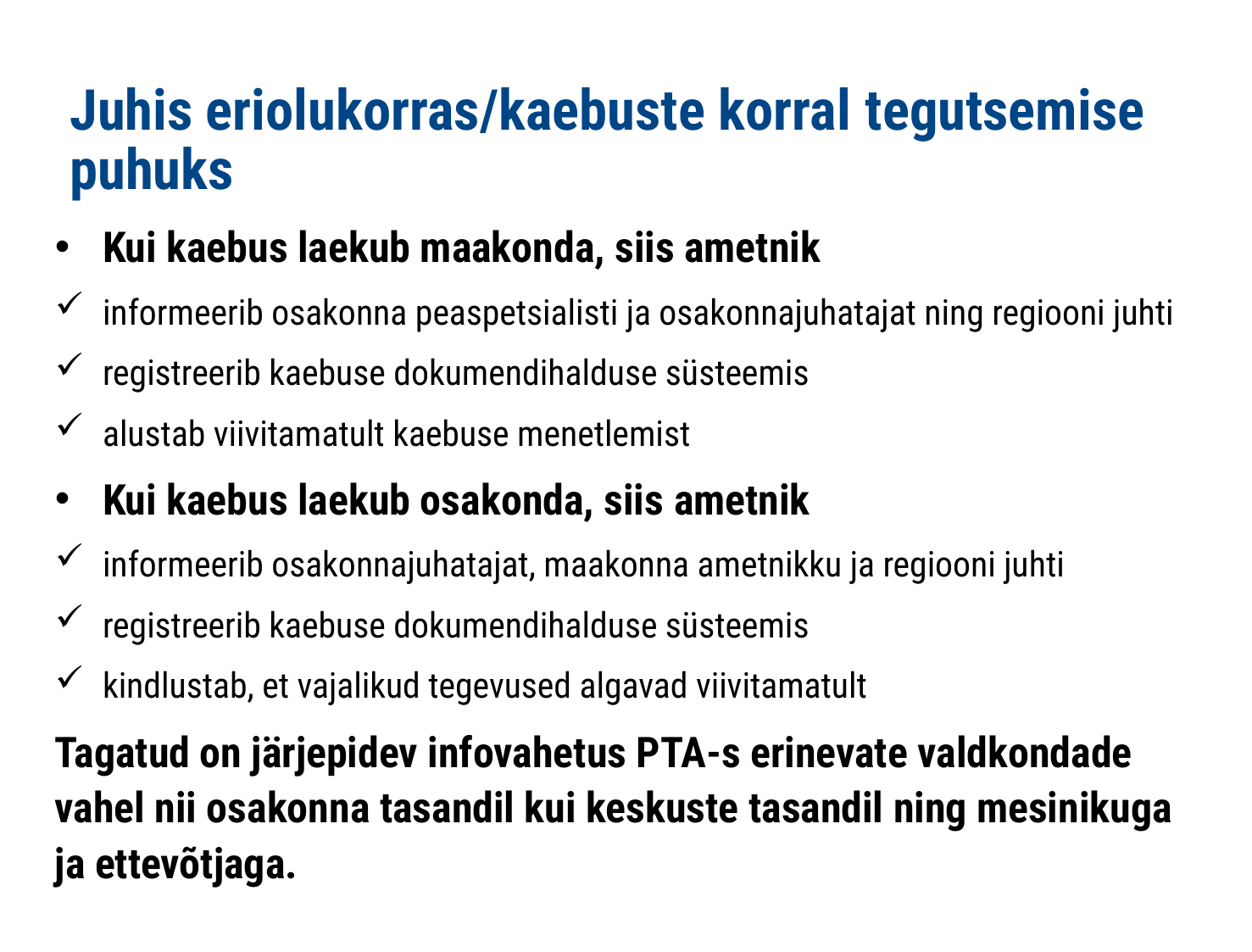

# Juhis eriolukorras/kaebuste korral tegutsemise puhuks
Kui kaebus laekub maakonda, siis ametnik
informeerib osakonna peaspetsialisti ja osakonnajuhatajat ning regiooni juhti
registreerib kaebuse dokumendihalduse süsteemis
alustab viivitamatult kaebuse menetlemist
Kui kaebus laekub osakonda, siis ametnik
informeerib osakonnajuhatajat, maakonna ametnikku ja regiooni juhti
registreerib kaebuse dokumendihalduse süsteemis
kindlustab, et vajalikud tegevused algavad viivitamatult
Tagatud on järjepidev infovahetus PTA-s erinevate valdkondade vahel nii osakonna tasandil kui keskuste tasandil ning mesinikuga ja ettevõtjaga.